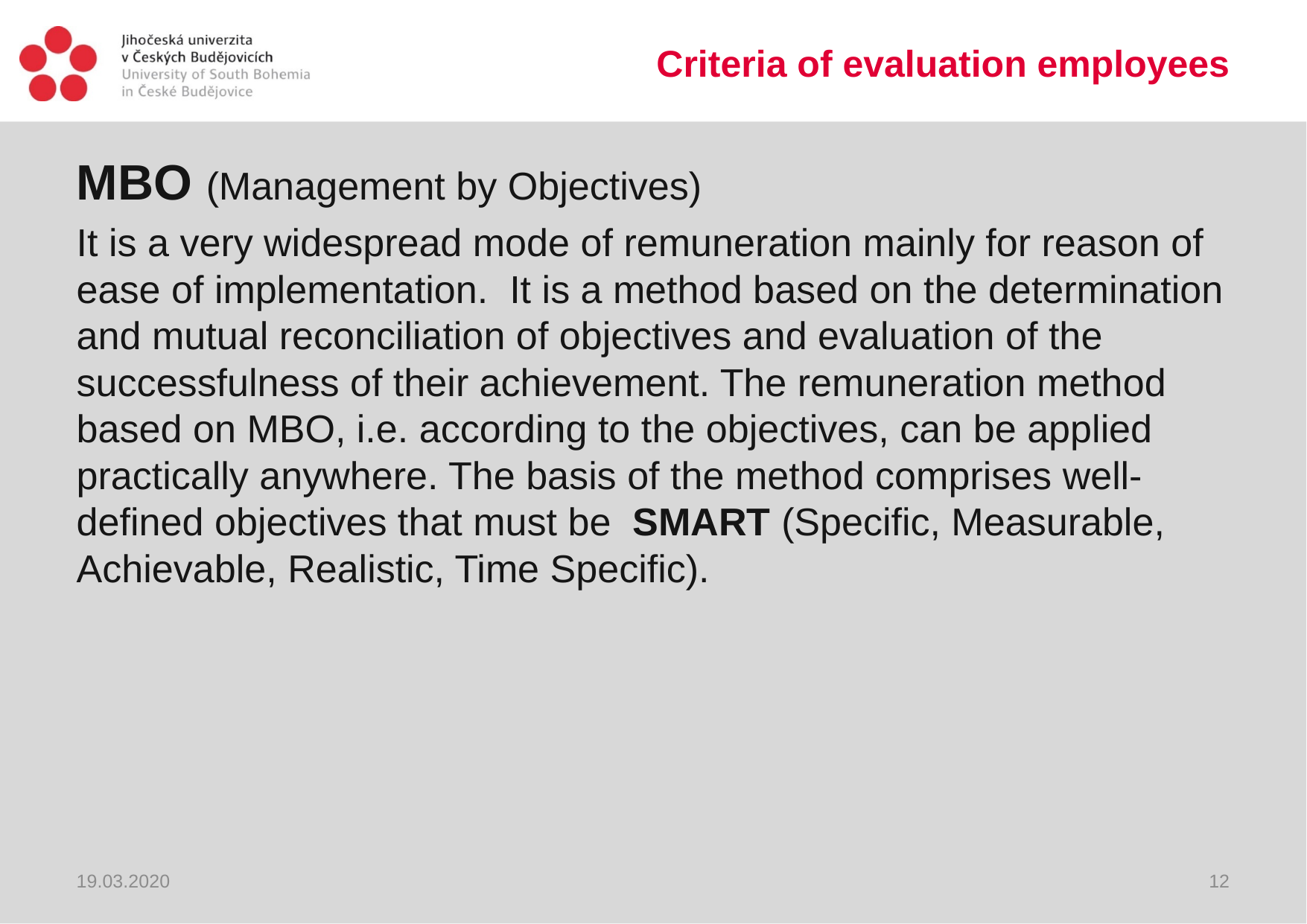

# Criteria of evaluation employees
MBO (Management by Objectives)
It is a very widespread mode of remuneration mainly for reason of ease of implementation.  It is a method based on the determination and mutual reconciliation of objectives and evaluation of the successfulness of their achievement. The remuneration method based on MBO, i.e. according to the objectives, can be applied practically anywhere. The basis of the method comprises well-defined objectives that must be  SMART (Specific, Measurable, Achievable, Realistic, Time Specific).
19.03.2020
12